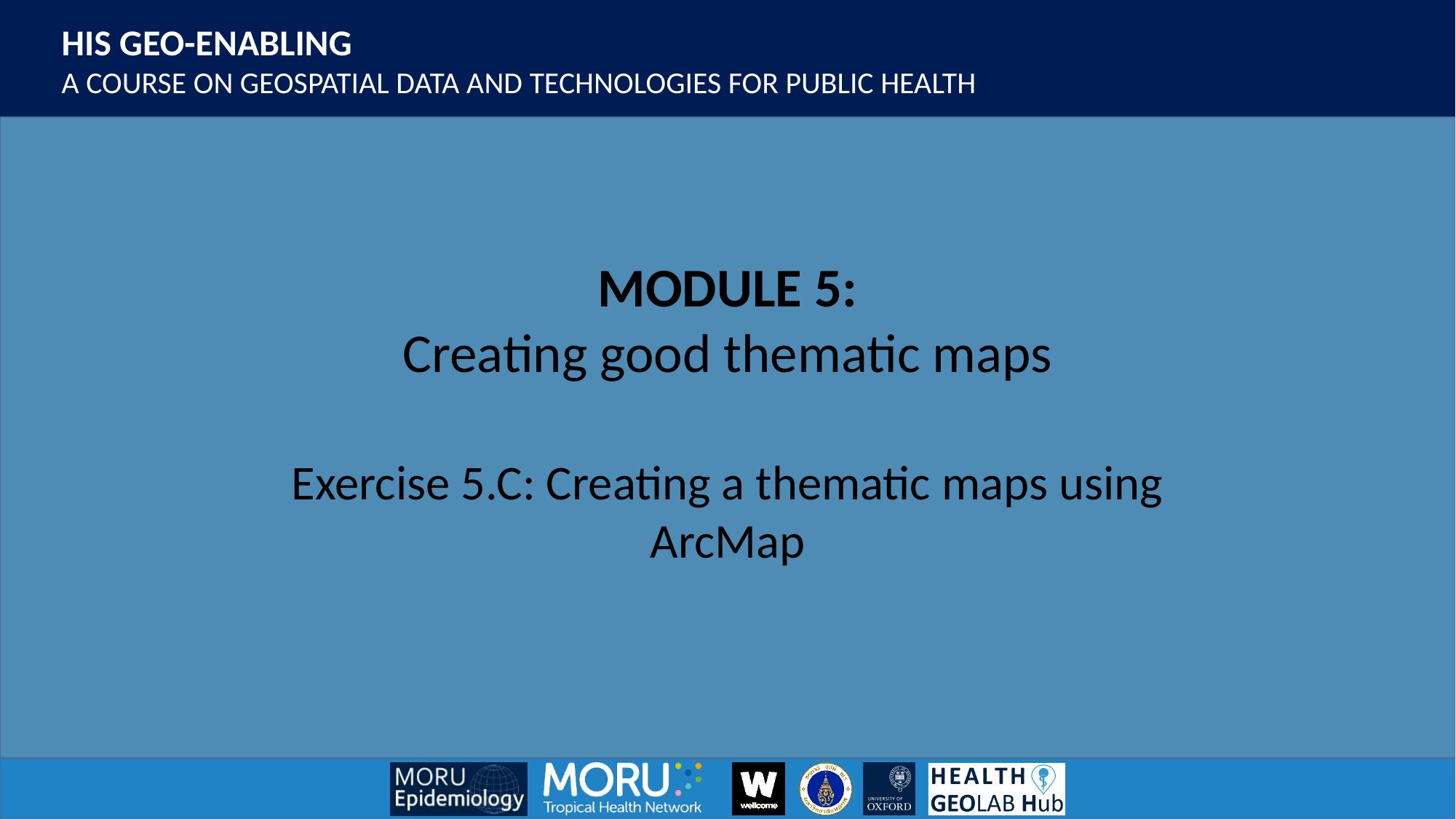

Exercise 5.C: Creating a thematic maps using ArcMap